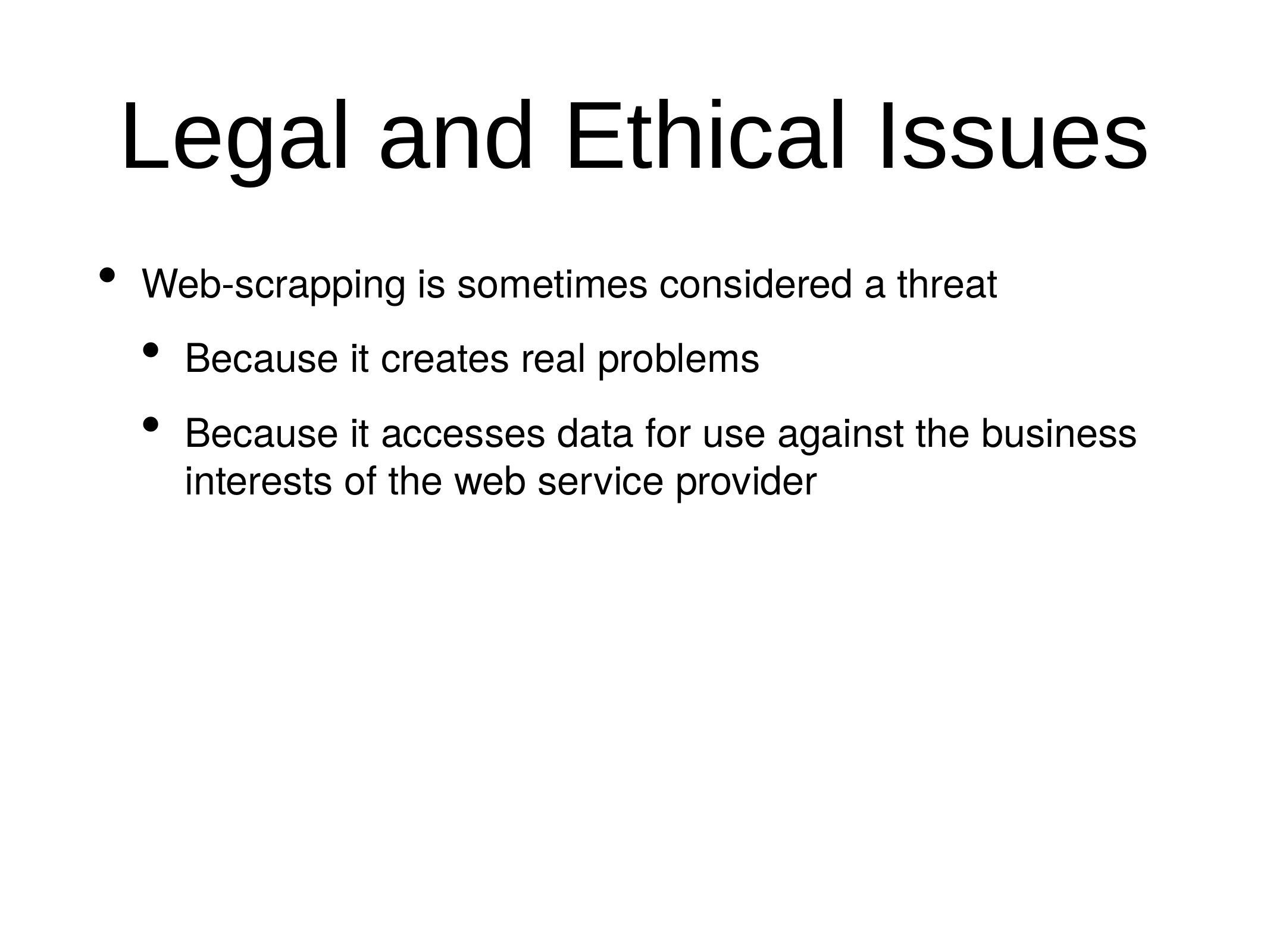

# Legal and Ethical Issues
Web-scrapping is sometimes considered a threat
Because it creates real problems
Because it accesses data for use against the business interests of the web service provider